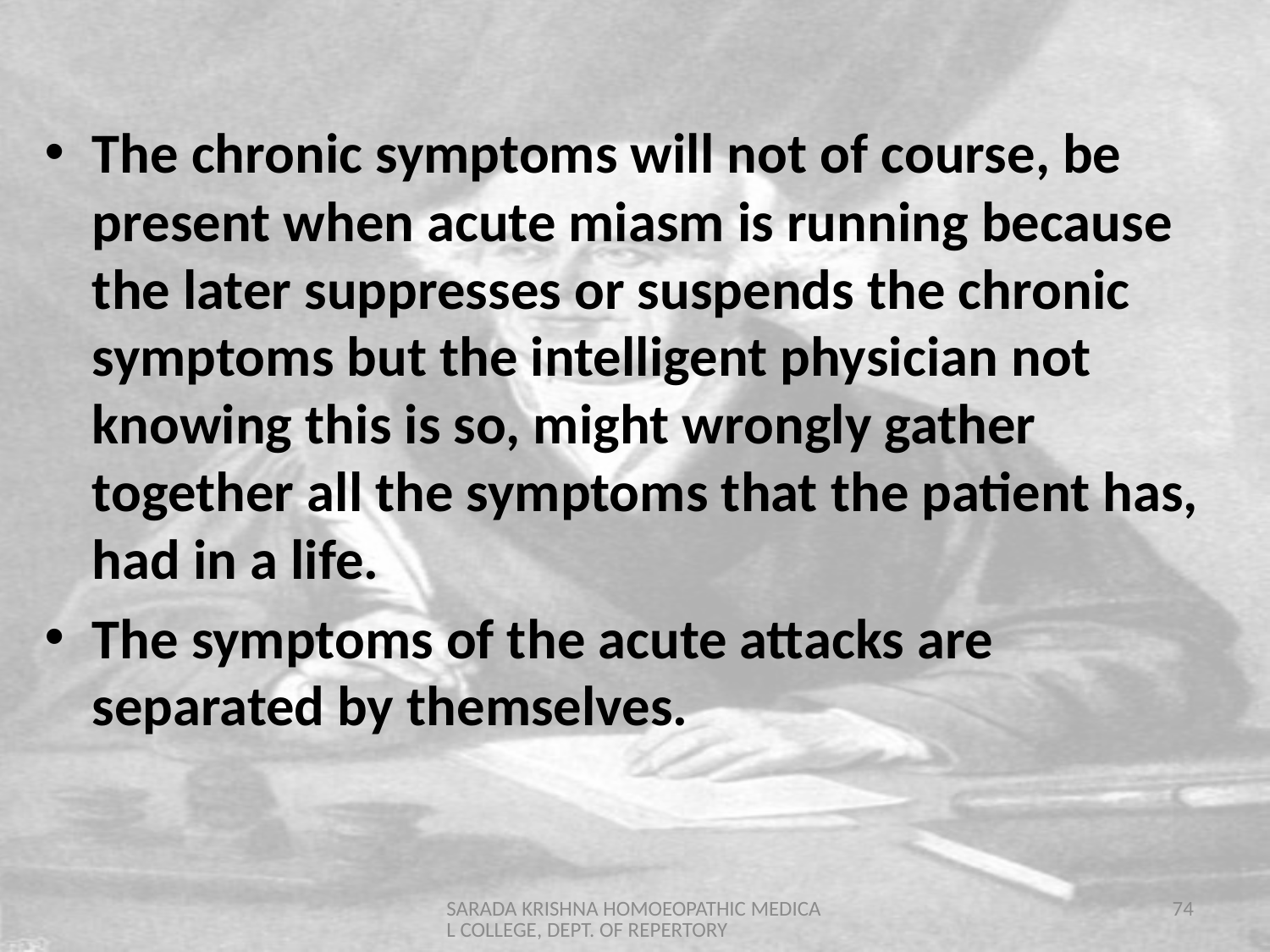

The chronic symptoms will not of course, be present when acute miasm is running because the later suppresses or suspends the chronic symptoms but the intelligent physician not knowing this is so, might wrongly gather together all the symptoms that the patient has, had in a life.
The symptoms of the acute attacks are separated by themselves.
SARADA KRISHNA HOMOEOPATHIC MEDICAL COLLEGE, DEPT. OF REPERTORY
74